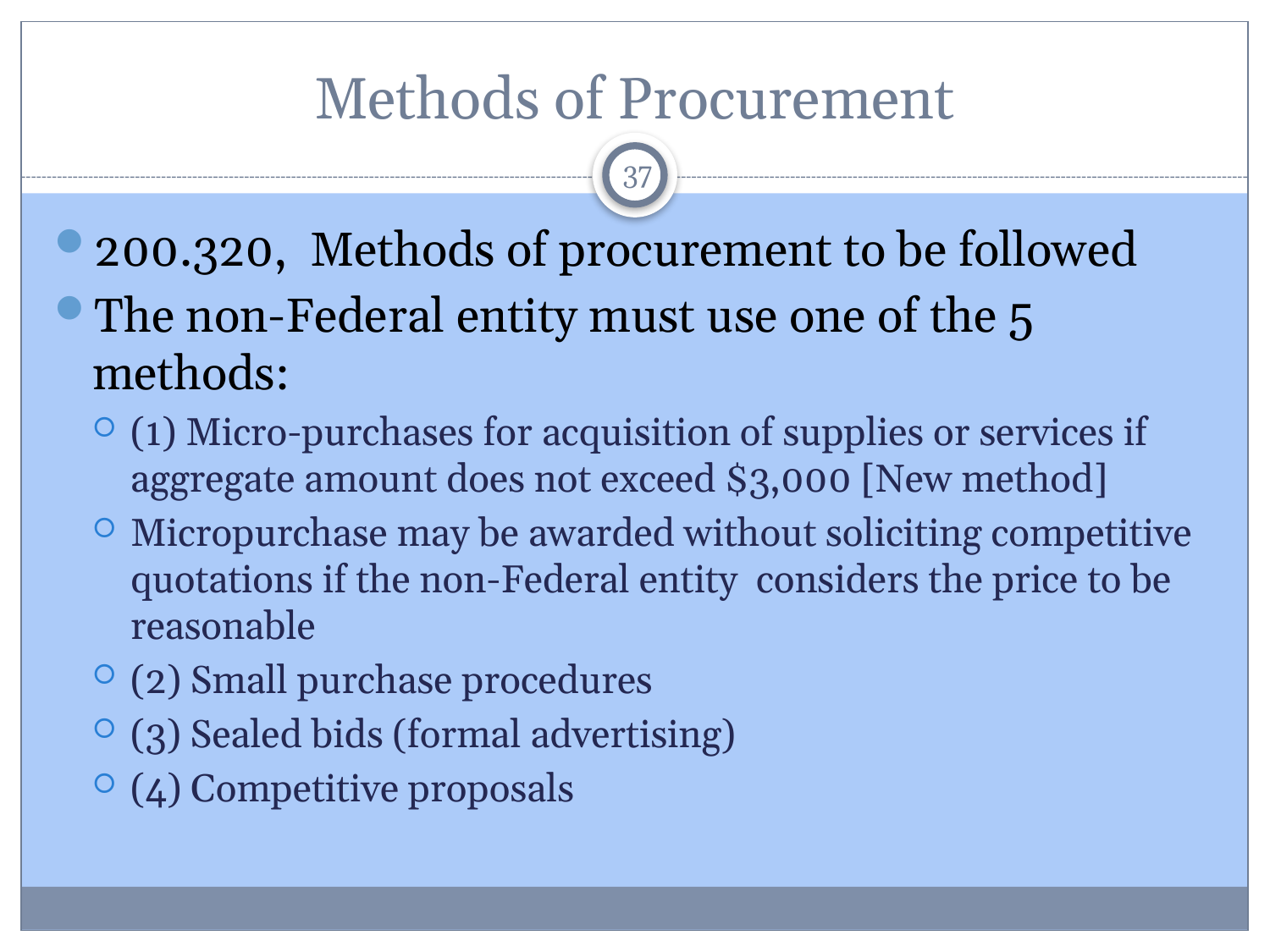

# Methods of Procurement
37
200.320,  Methods of procurement to be followed
The non-Federal entity must use one of the 5 methods:
(1) Micro-purchases for acquisition of supplies or services if aggregate amount does not exceed $3,000 [New method]
Micropurchase may be awarded without soliciting competitive quotations if the non-Federal entity  considers the price to be reasonable
(2) Small purchase procedures
(3) Sealed bids (formal advertising)
(4) Competitive proposals